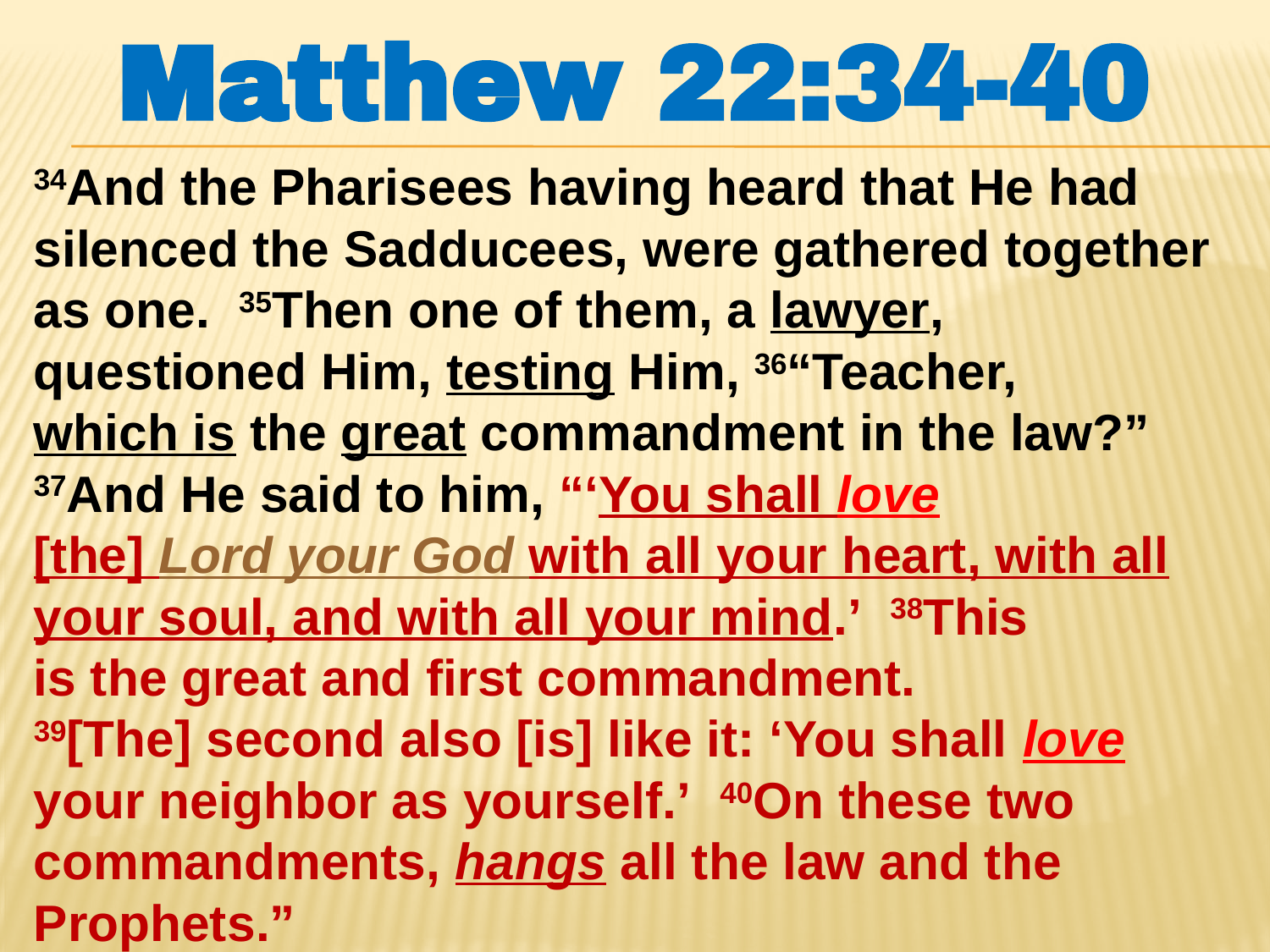

Matthew 22:34-40
34And the Pharisees having heard that He had silenced the Sadducees, were gathered together as one.  35Then one of them, a lawyer, questioned Him, testing Him, 36“Teacher, which is the great commandment in the law?”
37And He said to him, “‘You shall love [the] Lord your God with all your heart, with all your soul, and with all your mind.’  38This is the great and first commandment. 39[The] second also [is] like it: ‘You shall love your neighbor as yourself.’  40On these two commandments, hangs all the law and the Prophets.”